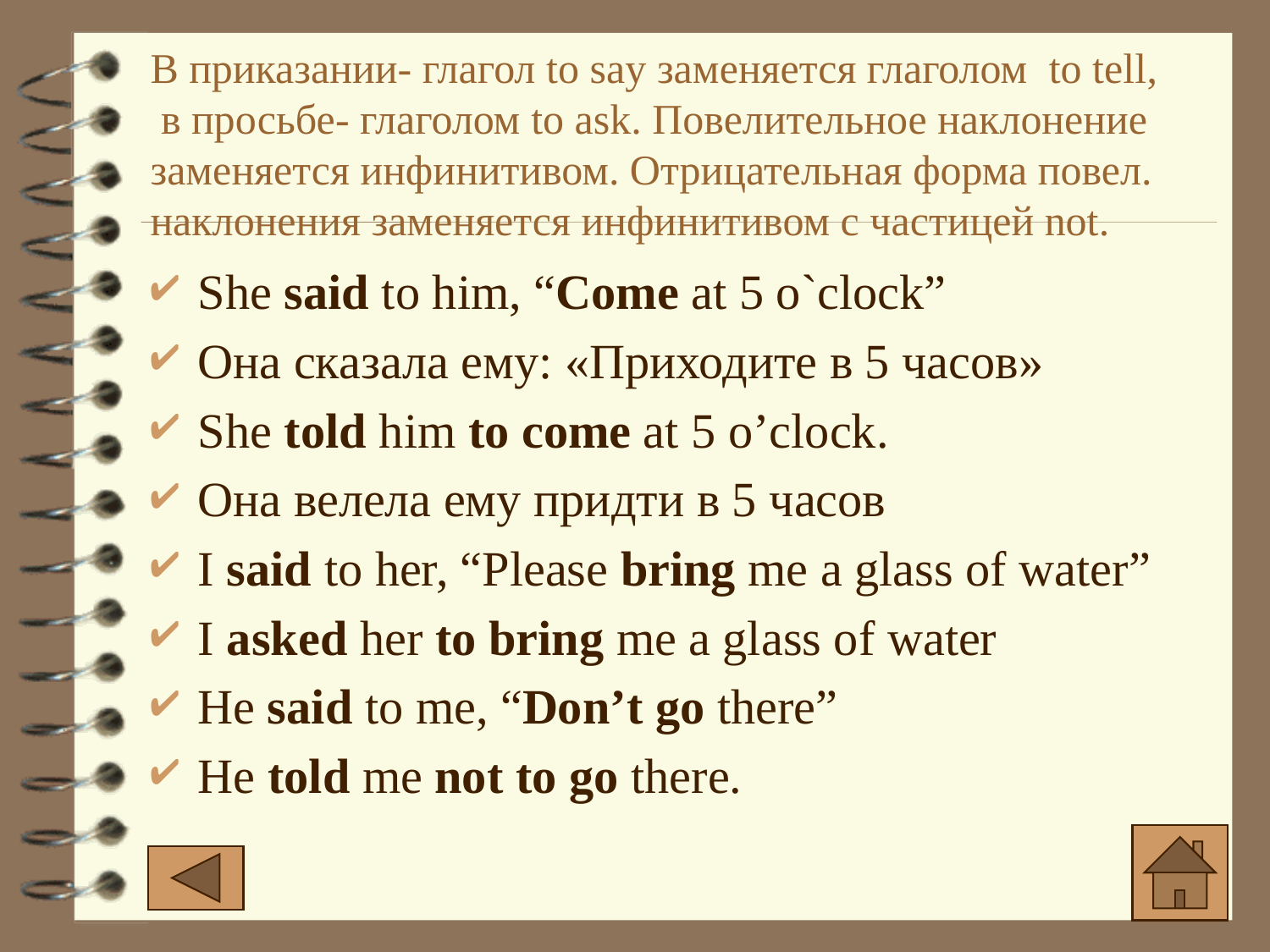

# В приказании- глагол to say заменяется глаголом  to tell, в просьбе- глаголом to ask. Повелительное наклонение заменяется инфинитивом. Отрицательная форма повел. наклонения заменяется инфинитивом с частицей not.
She said to him, “Come at 5 o`clock”
Она сказала ему: «Приходите в 5 часов»
She told him to come at 5 o’clock.
Она велела ему придти в 5 часов
I said to her, “Please bring me a glass of water”
I asked her to bring me a glass of water
He said to me, “Don’t go there”
He told me not to go there.